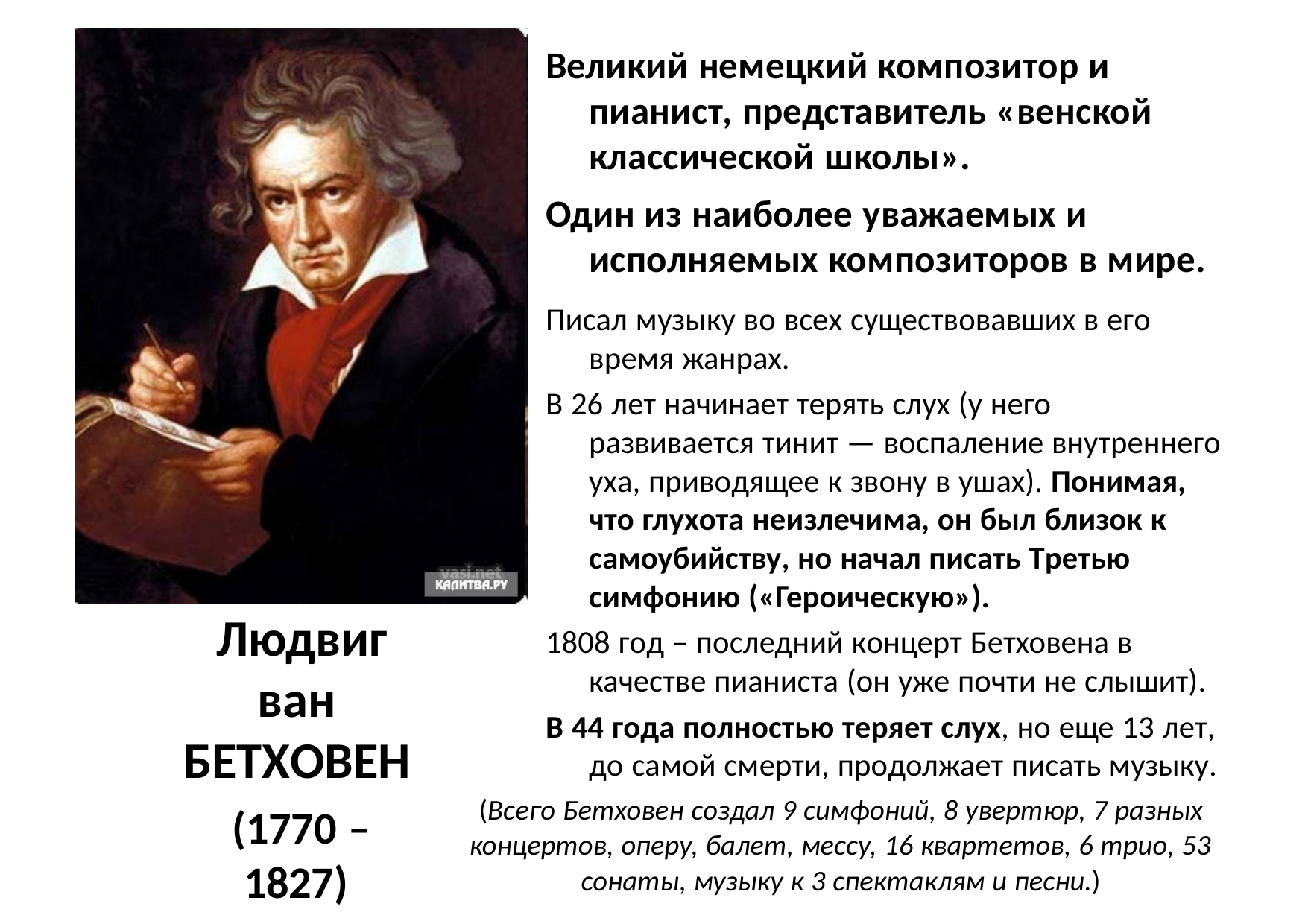

Великий немецкий композитор и пианист, представитель «венской классической школы».
Один из наиболее уважаемых и исполняемых композиторов в мире.
Писал музыку во всех существовавших в его время жанрах.
В 26 лет начинает терять слух (у него развивается тинит — воспаление внутреннего уха, приводящее к звону в ушах). Понимая, что глухота неизлечима, он был близок к самоубийству, но начал писать Третью симфонию («Героическую»).
1808 год – последний концерт Бетховена в качестве пианиста (он уже почти не слышит).
В 44 года полностью теряет слух, но еще 13 лет, до самой смерти, продолжает писать музыку.
(Всего Бетховен создал 9 симфоний, 8 увертюр, 7 разных
концертов, оперу, балет, мессу, 16 квартетов, 6 трио, 53 сонаты, музыку к 3 спектаклям и песни.)
Людвиг ван БЕТХОВЕН
(1770 – 1827)